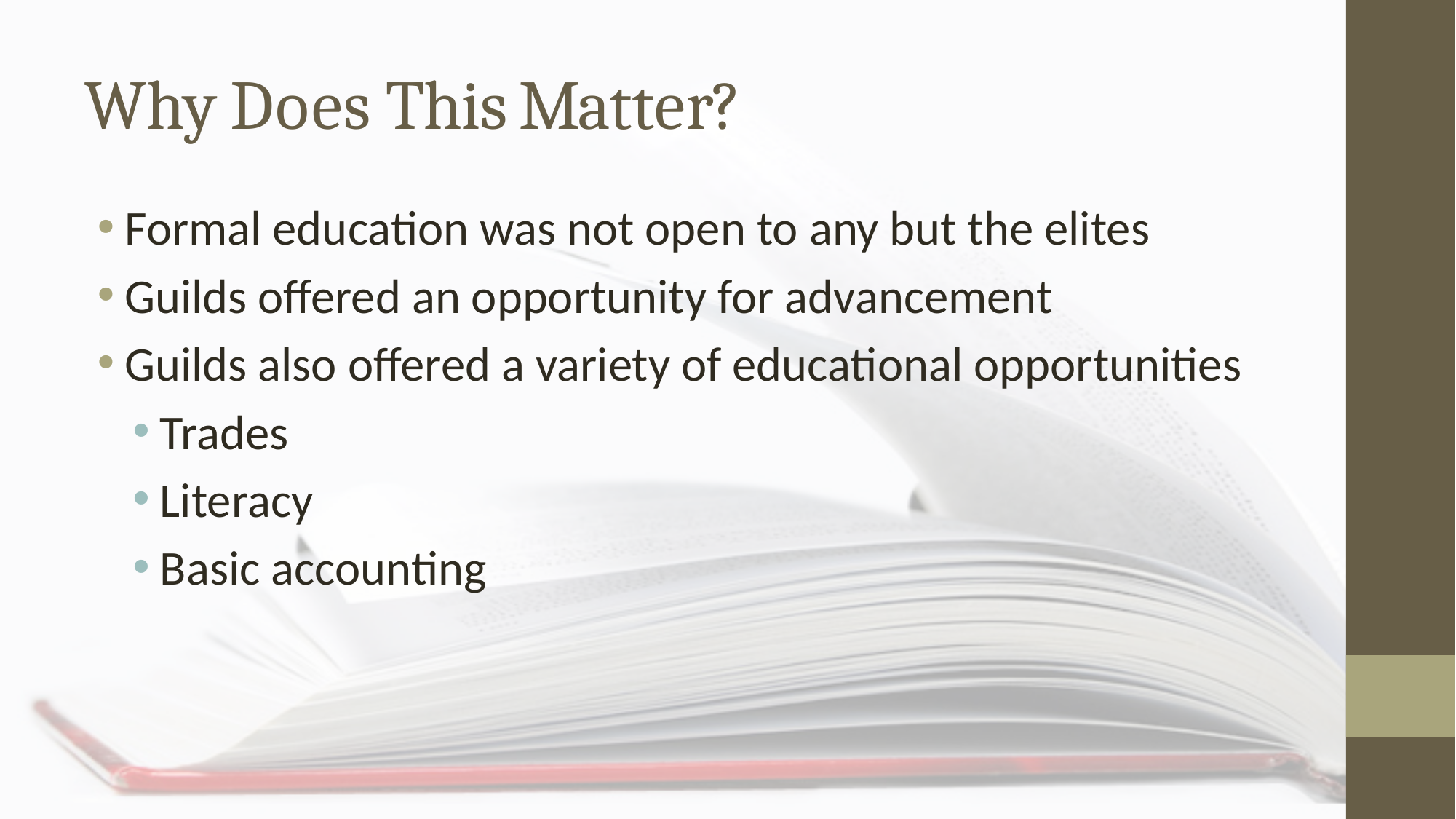

# Why Does This Matter?
Formal education was not open to any but the elites
Guilds offered an opportunity for advancement
Guilds also offered a variety of educational opportunities
Trades
Literacy
Basic accounting